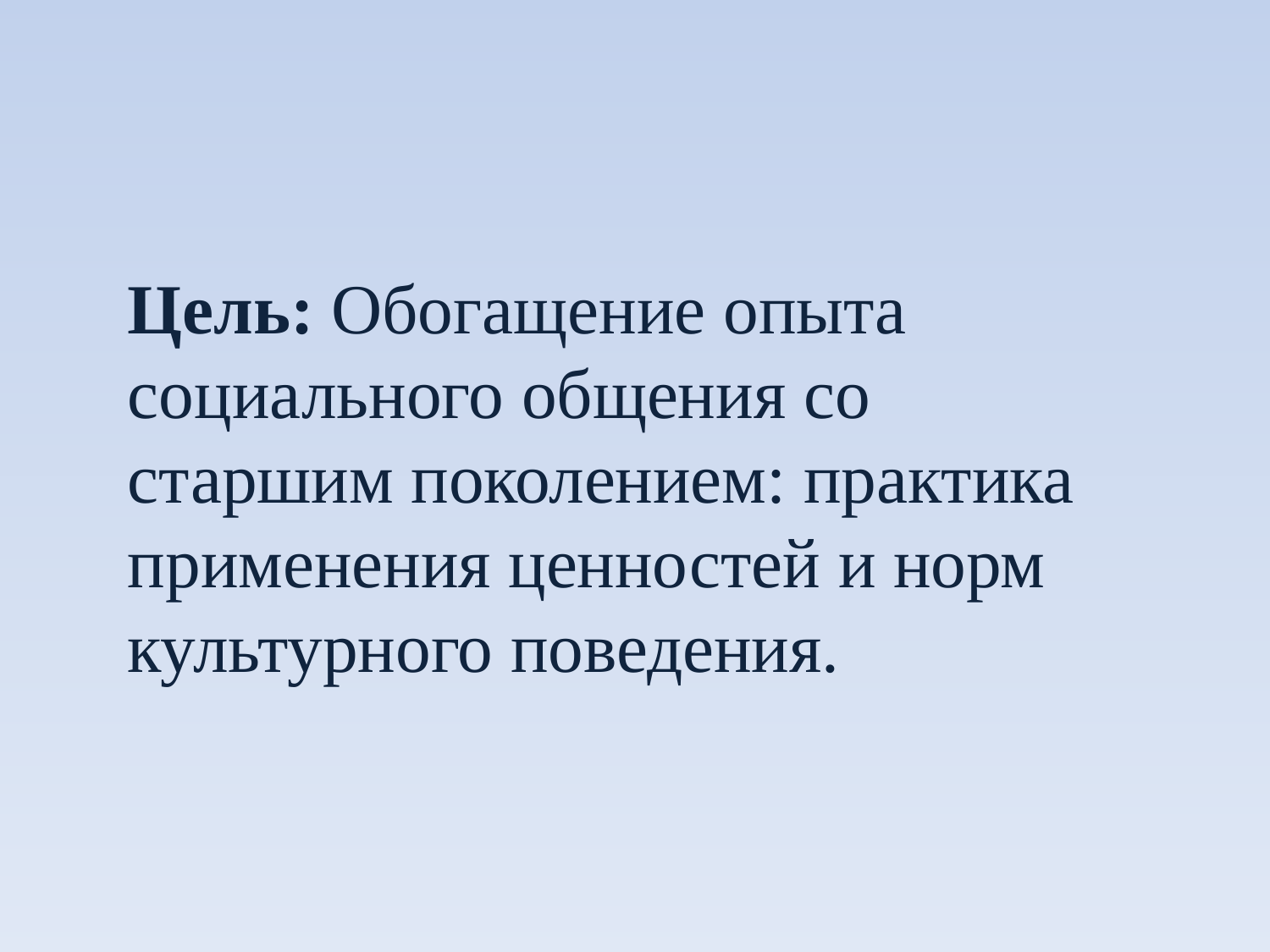

Цель: Обогащение опыта социального общения со старшим поколением: практика применения ценностей и норм культурного поведения.